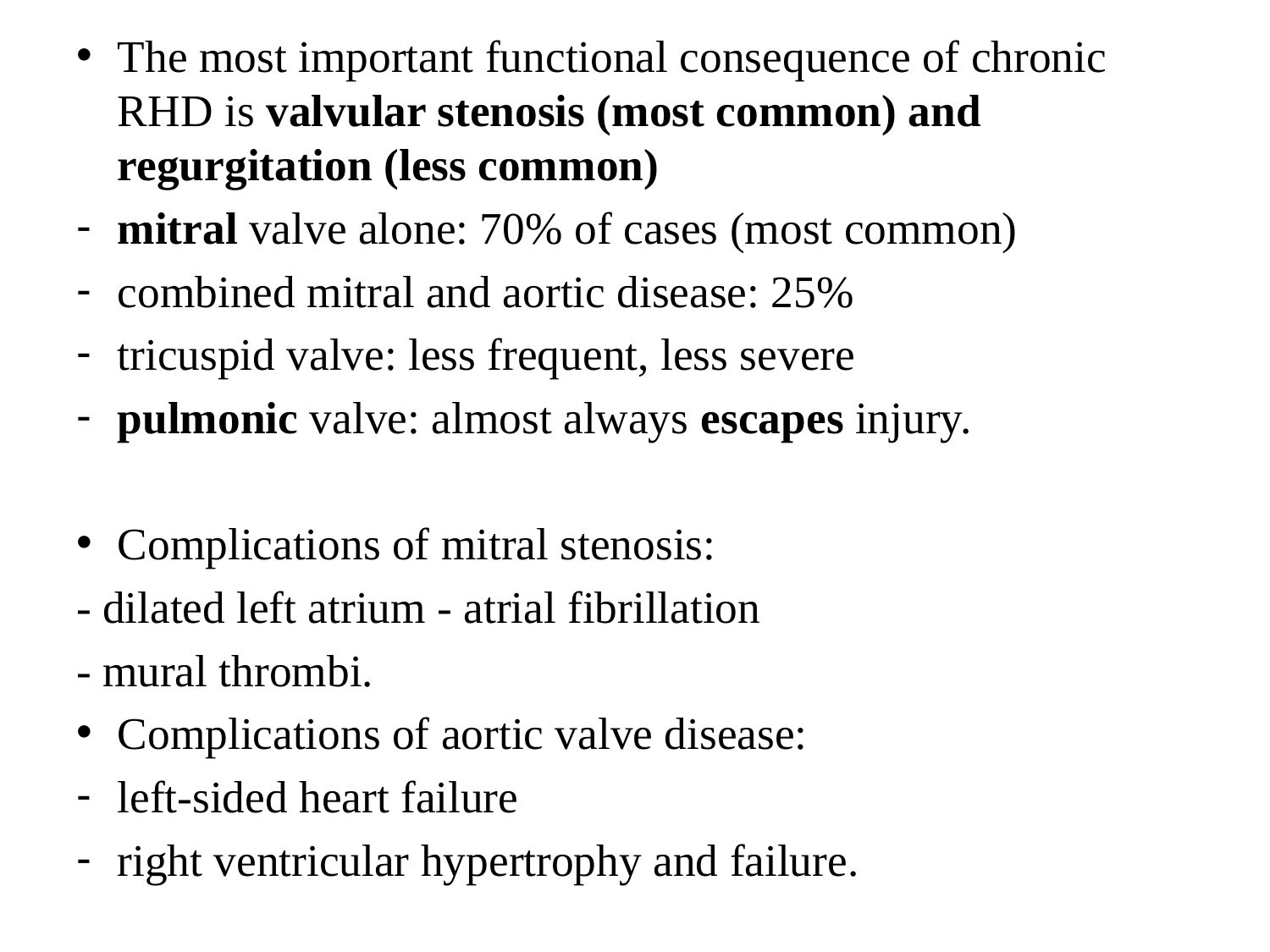

The most important functional consequence of chronic RHD is valvular stenosis (most common) and regurgitation (less common)
mitral valve alone: 70% of cases (most common)
combined mitral and aortic disease: 25%
tricuspid valve: less frequent, less severe
pulmonic valve: almost always escapes injury.

Complications of mitral stenosis:
- dilated left atrium - atrial fibrillation
- mural thrombi.
Complications of aortic valve disease:
left-sided heart failure
right ventricular hypertrophy and failure.